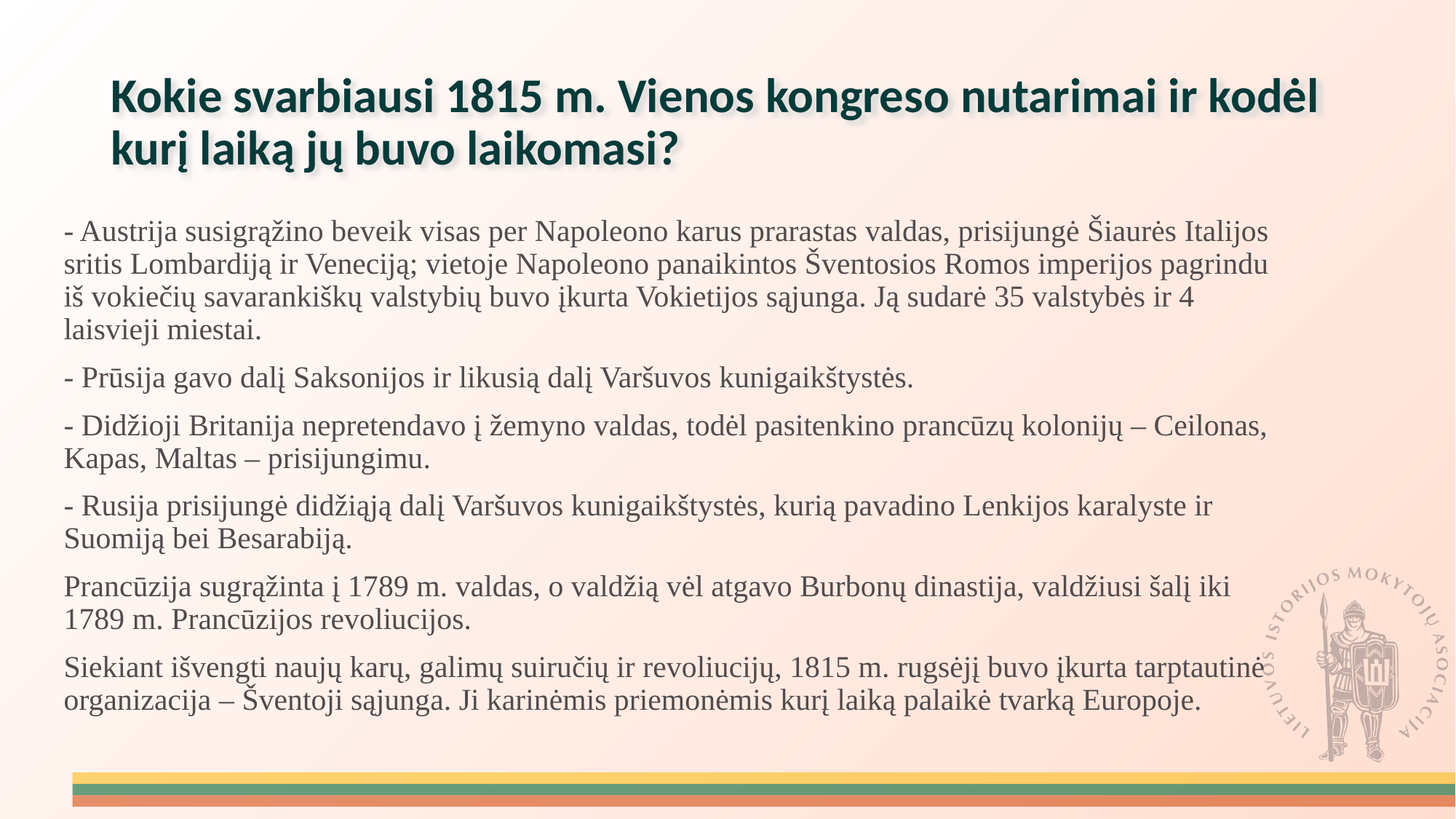

# Kokie svarbiausi 1815 m. Vienos kongreso nutarimai ir kodėl kurį laiką jų buvo laikomasi?
- Austrija susigrąžino beveik visas per Napoleono karus prarastas valdas, prisijungė Šiaurės Italijos sritis Lombardiją ir Veneciją; vietoje Napoleono panaikintos Šventosios Romos imperijos pagrindu iš vokiečių savarankiškų valstybių buvo įkurta Vokietijos sąjunga. Ją sudarė 35 valstybės ir 4 laisvieji miestai.
- Prūsija gavo dalį Saksonijos ir likusią dalį Varšuvos kunigaikštystės.
- Didžioji Britanija nepretendavo į žemyno valdas, todėl pasitenkino prancūzų kolonijų – Ceilonas, Kapas, Maltas – prisijungimu.
- Rusija prisijungė didžiąją dalį Varšuvos kunigaikštystės, kurią pavadino Lenkijos karalyste ir Suomiją bei Besarabiją.
Prancūzija sugrąžinta į 1789 m. valdas, o valdžią vėl atgavo Burbonų dinastija, valdžiusi šalį iki 1789 m. Prancūzijos revoliucijos.
Siekiant išvengti naujų karų, galimų suiručių ir revoliucijų, 1815 m. rugsėjį buvo įkurta tarptautinė organizacija – Šventoji sąjunga. Ji karinėmis priemonėmis kurį laiką palaikė tvarką Europoje.